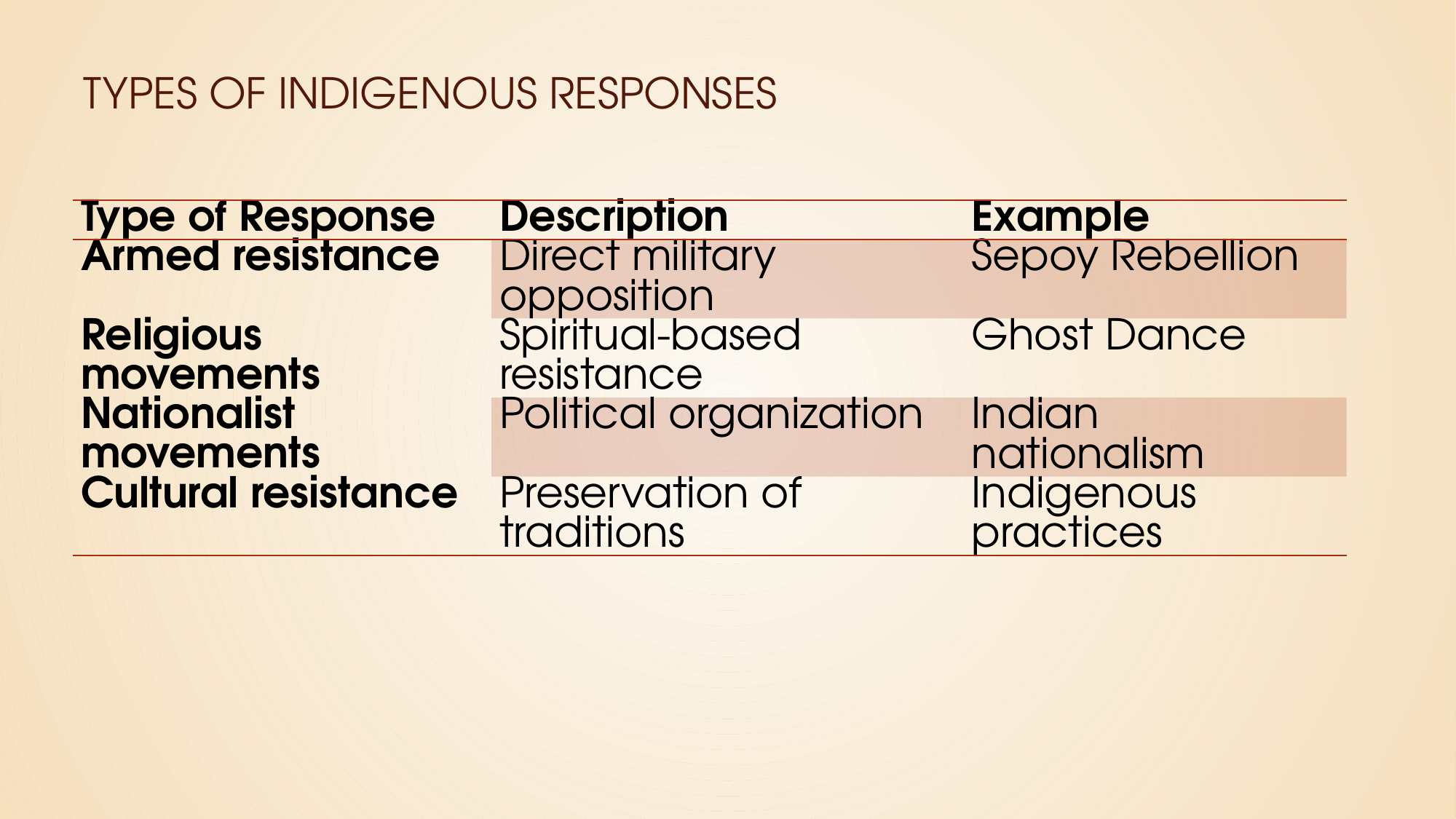

# Types of Indigenous Responses
| Type of Response | Description | Example |
| --- | --- | --- |
| Armed resistance | Direct military opposition | Sepoy Rebellion |
| Religious movements | Spiritual-based resistance | Ghost Dance |
| Nationalist movements | Political organization | Indian nationalism |
| Cultural resistance | Preservation of traditions | Indigenous practices |